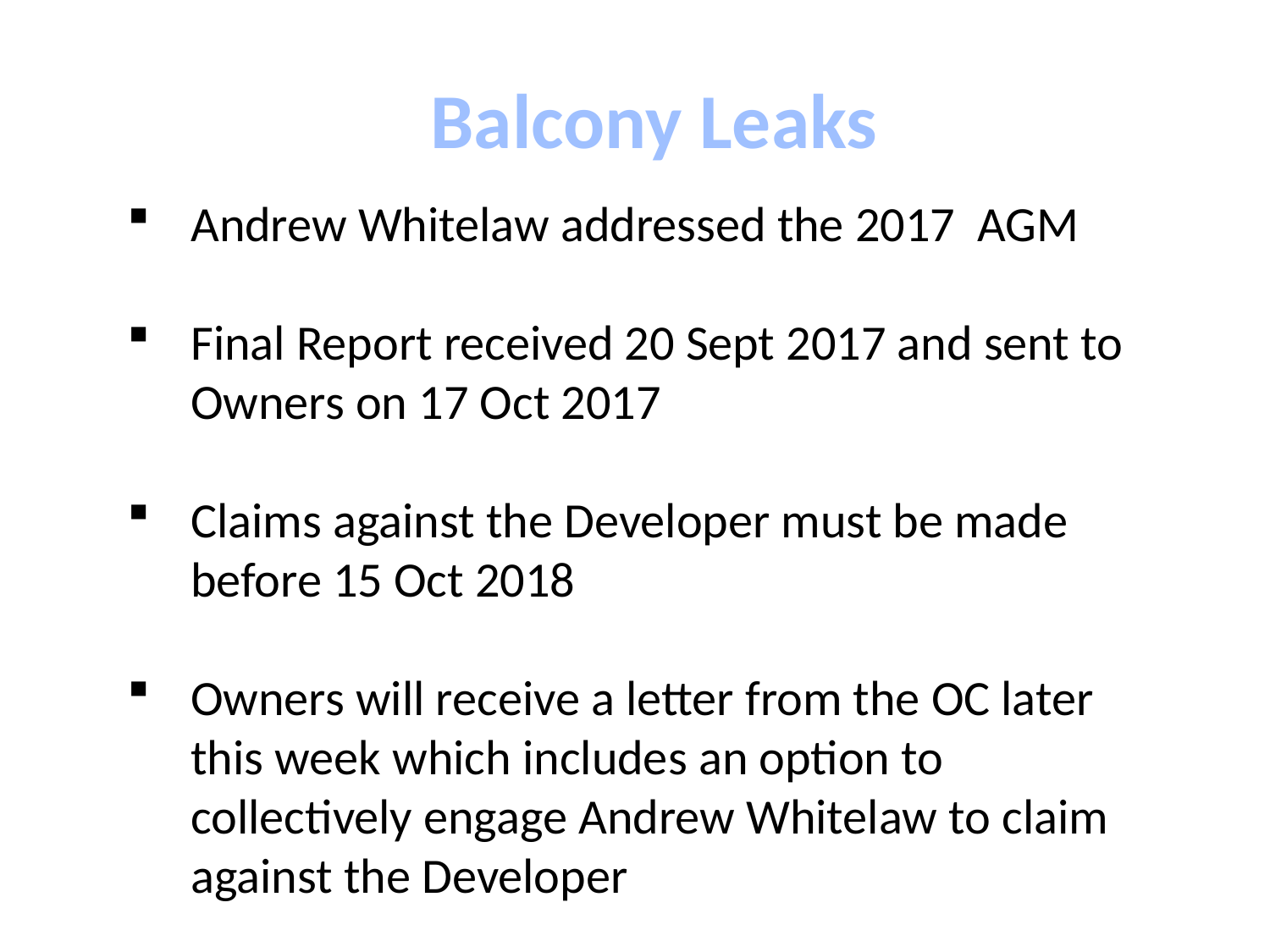

# Balcony Leaks
Andrew Whitelaw addressed the 2017  AGM

Final Report received 20 Sept 2017 and sent to Owners on 17 Oct 2017

Claims against the Developer must be made before 15 Oct 2018

Owners will receive a letter from the OC later this week which includes an option to collectively engage Andrew Whitelaw to claim against the Developer